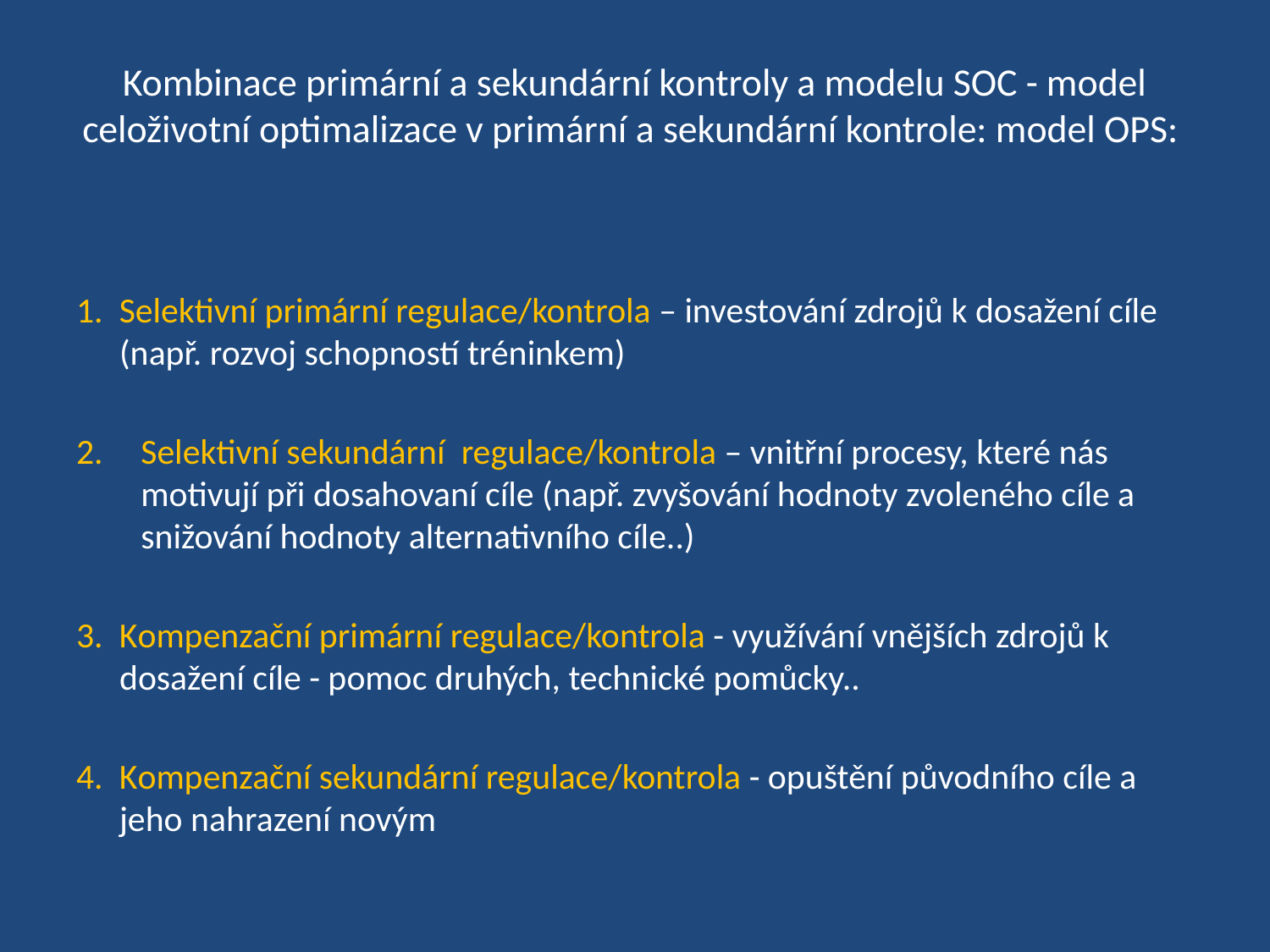

# Kombinace primární a sekundární kontroly a modelu SOC - model celoživotní optimalizace v primární a sekundární kontrole: model OPS:

1.  Selektivní primární regulace/kontrola – investování zdrojů k dosažení cíle (např. rozvoj schopností tréninkem)

Selektivní sekundární  regulace/kontrola – vnitřní procesy, které nás motivují při dosahovaní cíle (např. zvyšování hodnoty zvoleného cíle a snižování hodnoty alternativního cíle..)

3.  Kompenzační primární regulace/kontrola - využívání vnějších zdrojů k dosažení cíle - pomoc druhých, technické pomůcky..

4.  Kompenzační sekundární regulace/kontrola - opuštění původního cíle a jeho nahrazení novým